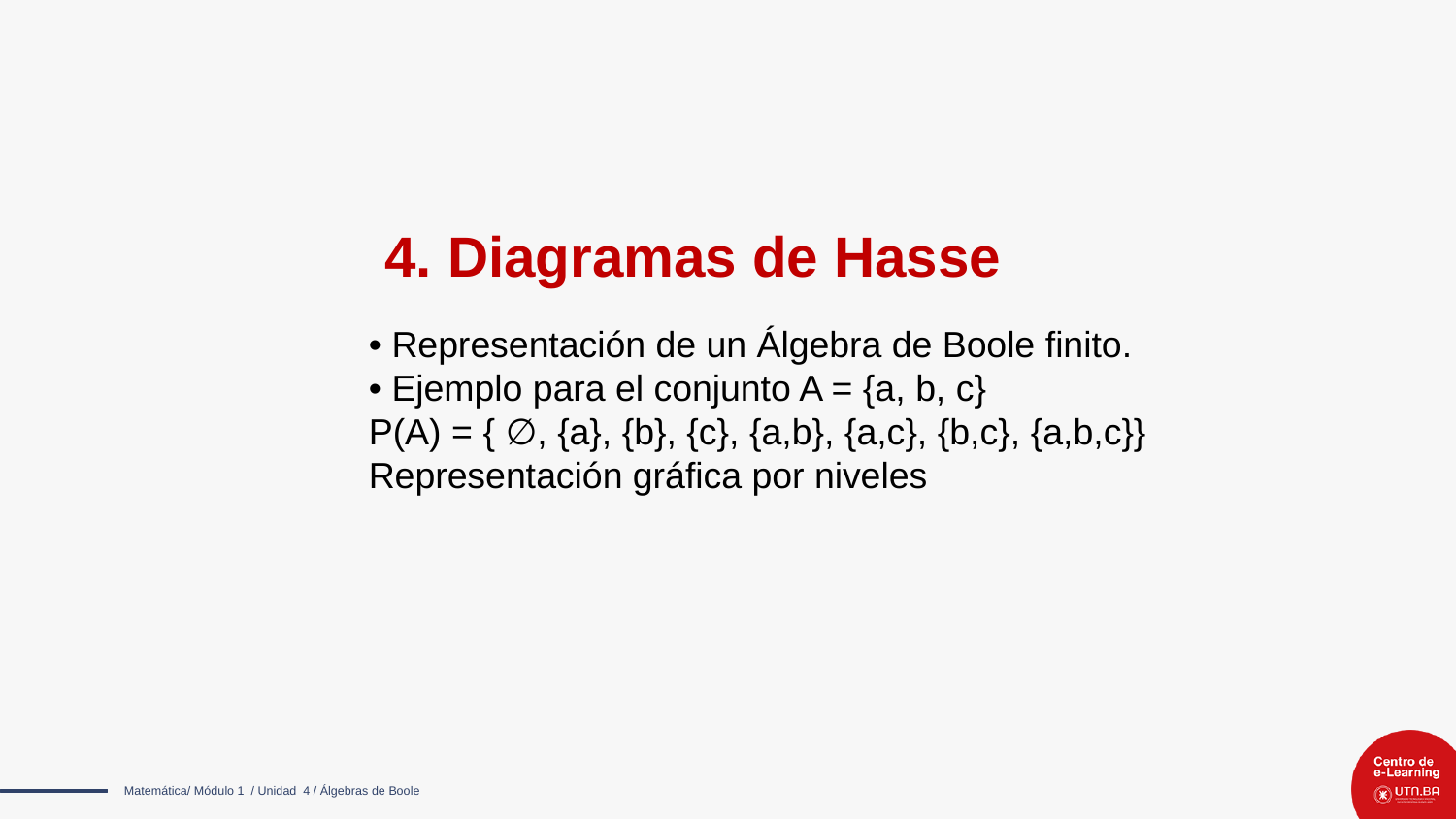

4. Diagramas de Hasse

• Representación de un Álgebra de Boole finito.
• Ejemplo para el conjunto A = {a, b, c}
P(A) = { ∅, {a}, {b}, {c}, {a,b}, {a,c}, {b,c}, {a,b,c}}
Representación gráfica por niveles
Matemática/ Módulo 1  / Unidad  4 / Álgebras de Boole